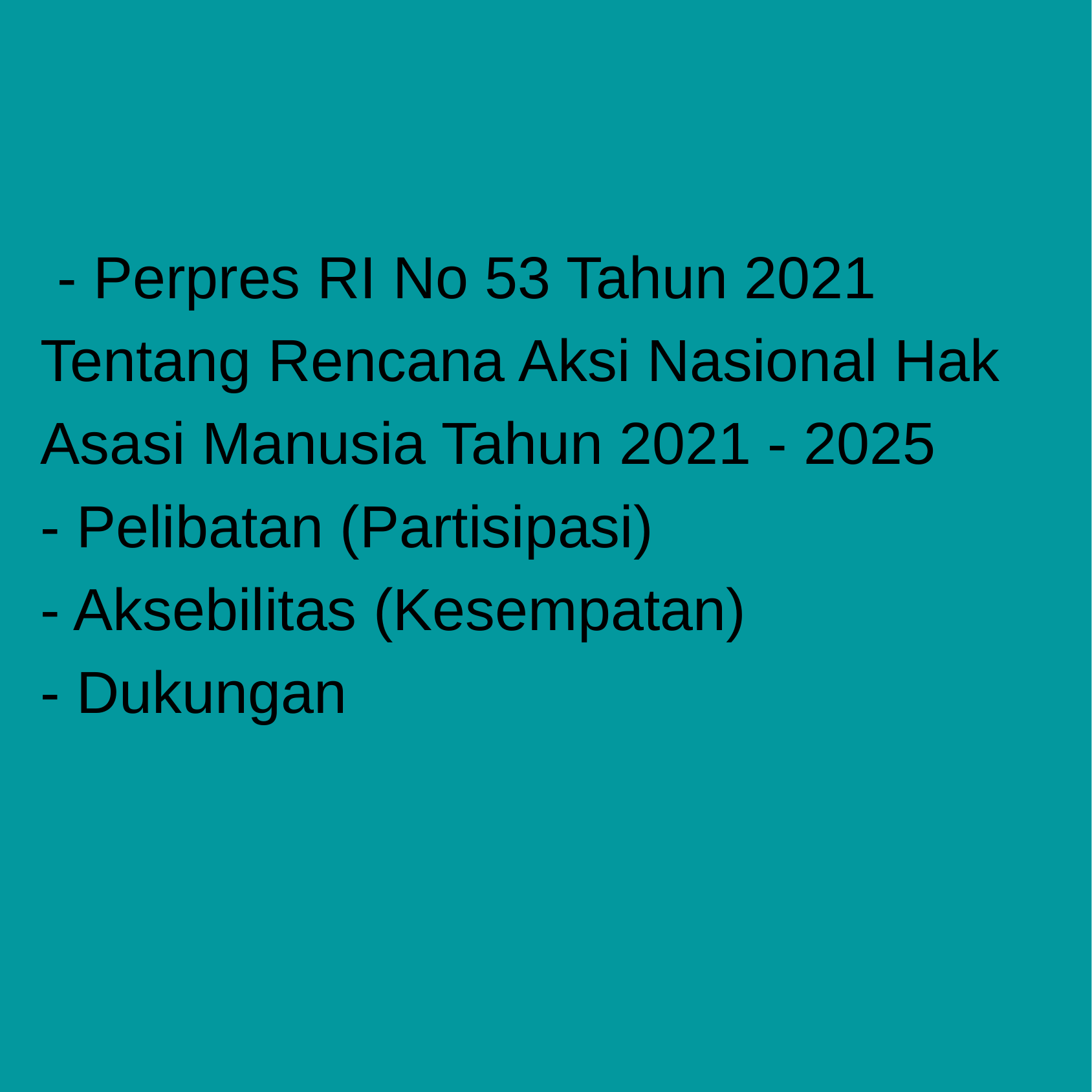

- Perpres RI No 53 Tahun 2021 Tentang Rencana Aksi Nasional Hak Asasi Manusia Tahun 2021 - 2025
- Pelibatan (Partisipasi)
- Aksebilitas (Kesempatan)
- Dukungan